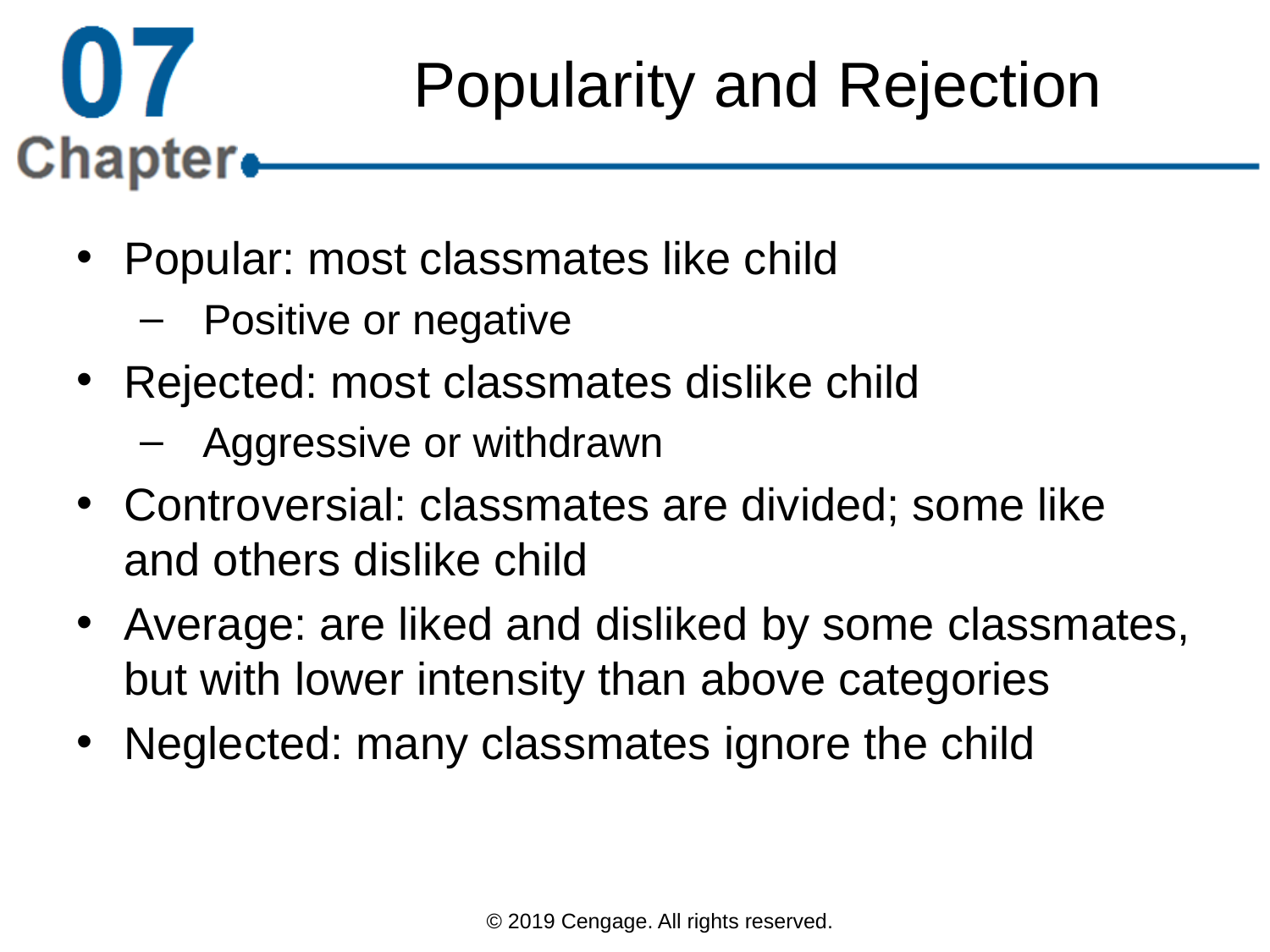

# Popularity and Rejection
Popular: most classmates like child
Positive or negative
Rejected: most classmates dislike child
Aggressive or withdrawn
Controversial: classmates are divided; some like and others dislike child
Average: are liked and disliked by some classmates, but with lower intensity than above categories
Neglected: many classmates ignore the child